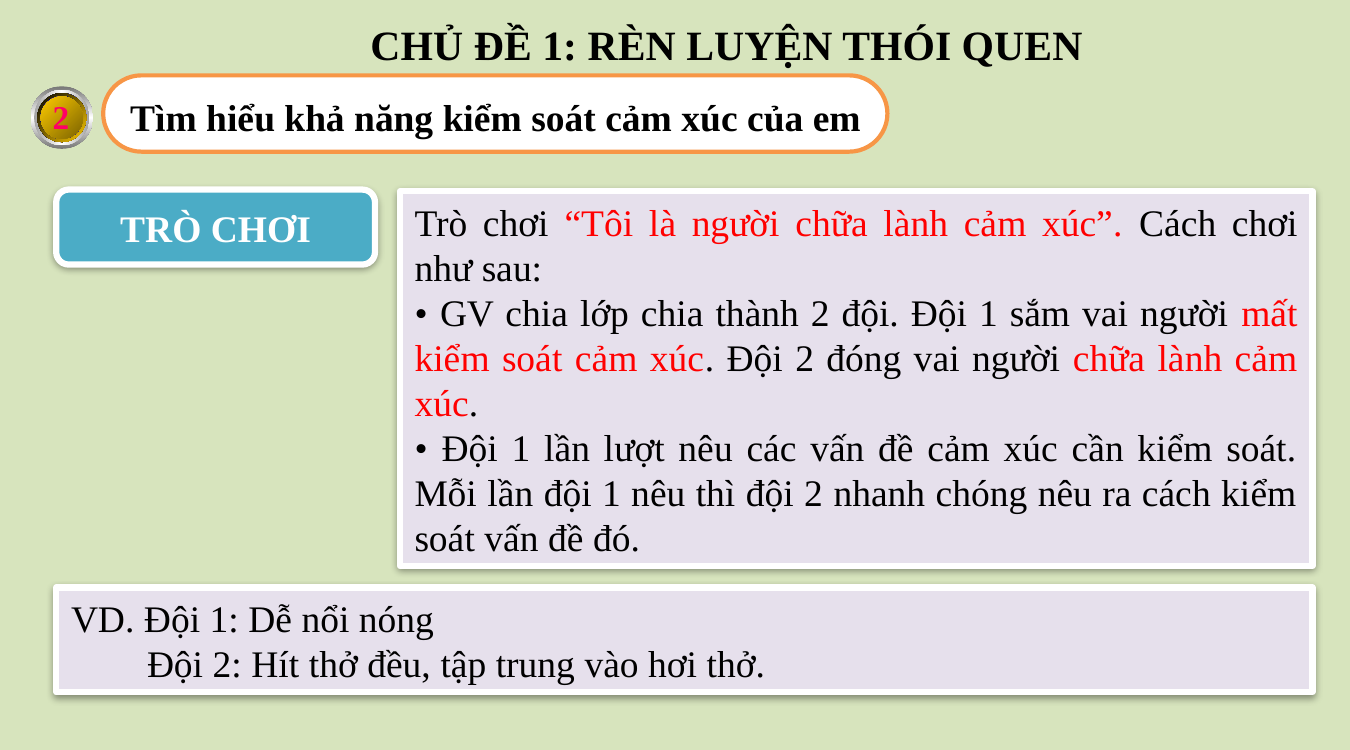

CHỦ ĐỀ 1: RÈN LUYỆN THÓI QUEN
Tìm hiểu khả năng kiểm soát cảm xúc của em

2
TRÒ CHƠI
Trò chơi “Tôi là người chữa lành cảm xúc”. Cách chơi như sau:
• GV chia lớp chia thành 2 đội. Đội 1 sắm vai người mất kiểm soát cảm xúc. Đội 2 đóng vai người chữa lành cảm xúc.
• Đội 1 lần lượt nêu các vấn đề cảm xúc cần kiểm soát. Mỗi lần đội 1 nêu thì đội 2 nhanh chóng nêu ra cách kiểm soát vấn đề đó.
VD. Đội 1: Dễ nổi nóng
        Đội 2: Hít thở đều, tập trung vào hơi thở.